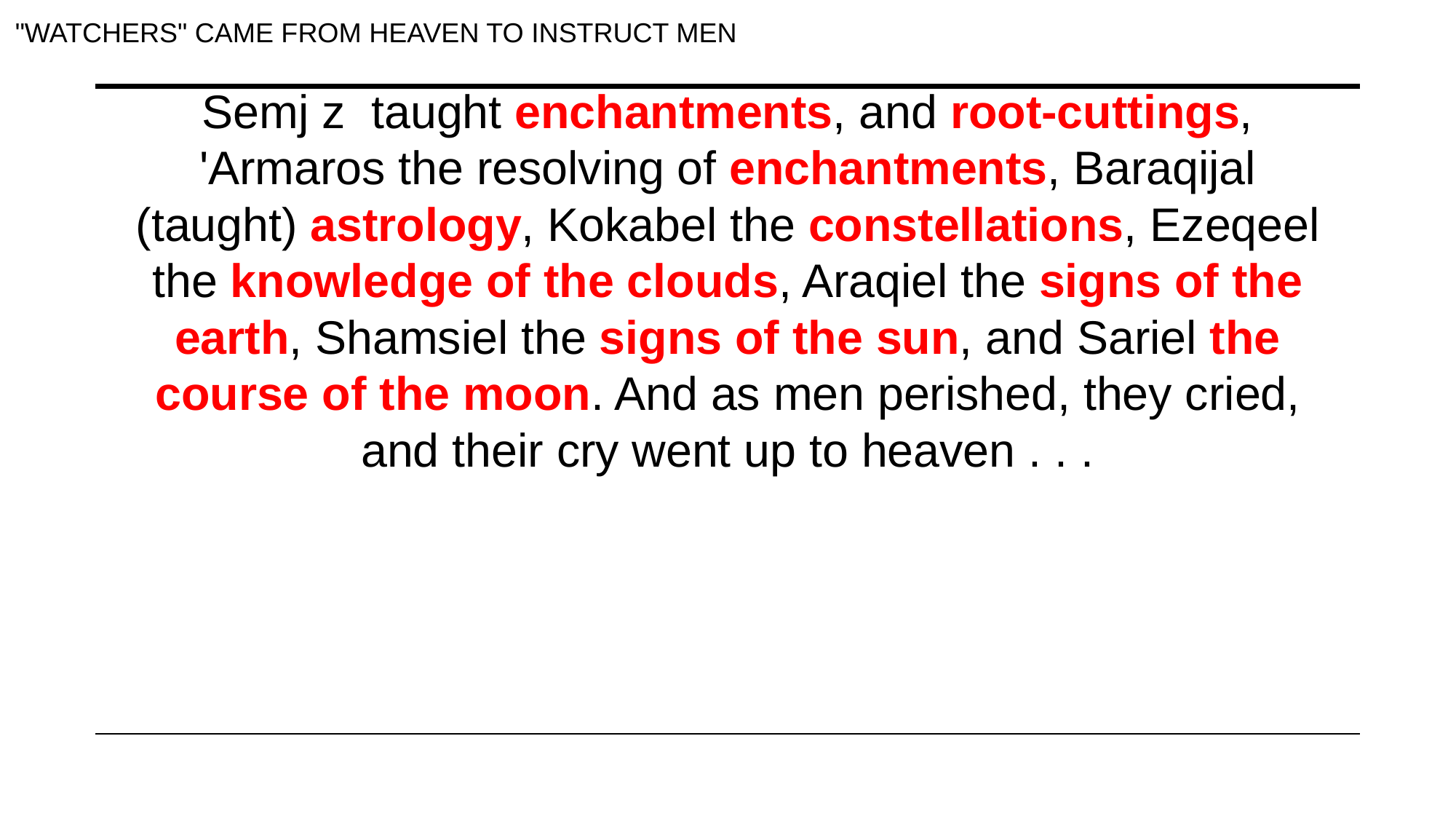

"WATCHERS" CAME FROM HEAVEN TO INSTRUCT MEN
Semj z  taught enchantments, and root-cuttings, 'Armaros the resolving of enchantments, Baraqijal (taught) astrology, Kokabel the constellations, Ezeqeel the knowledge of the clouds, Araqiel the signs of the earth, Shamsiel the signs of the sun, and Sariel the course of the moon. And as men perished, they cried, and their cry went up to heaven . . .